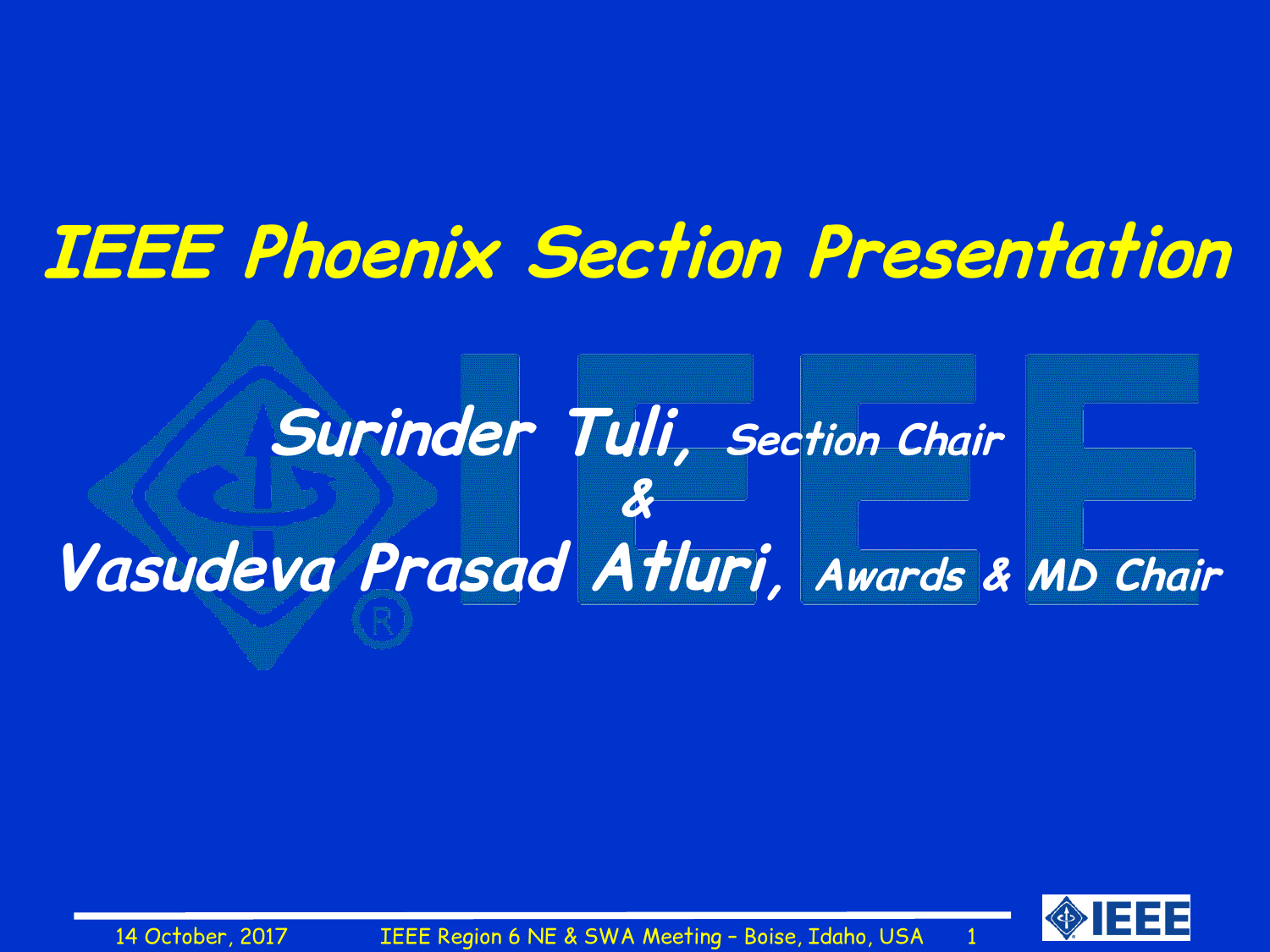

IEEE Phoenix Section Presentation
# Surinder Tuli, Section Chair & Vasudeva Prasad Atluri, Awards & MD Chair